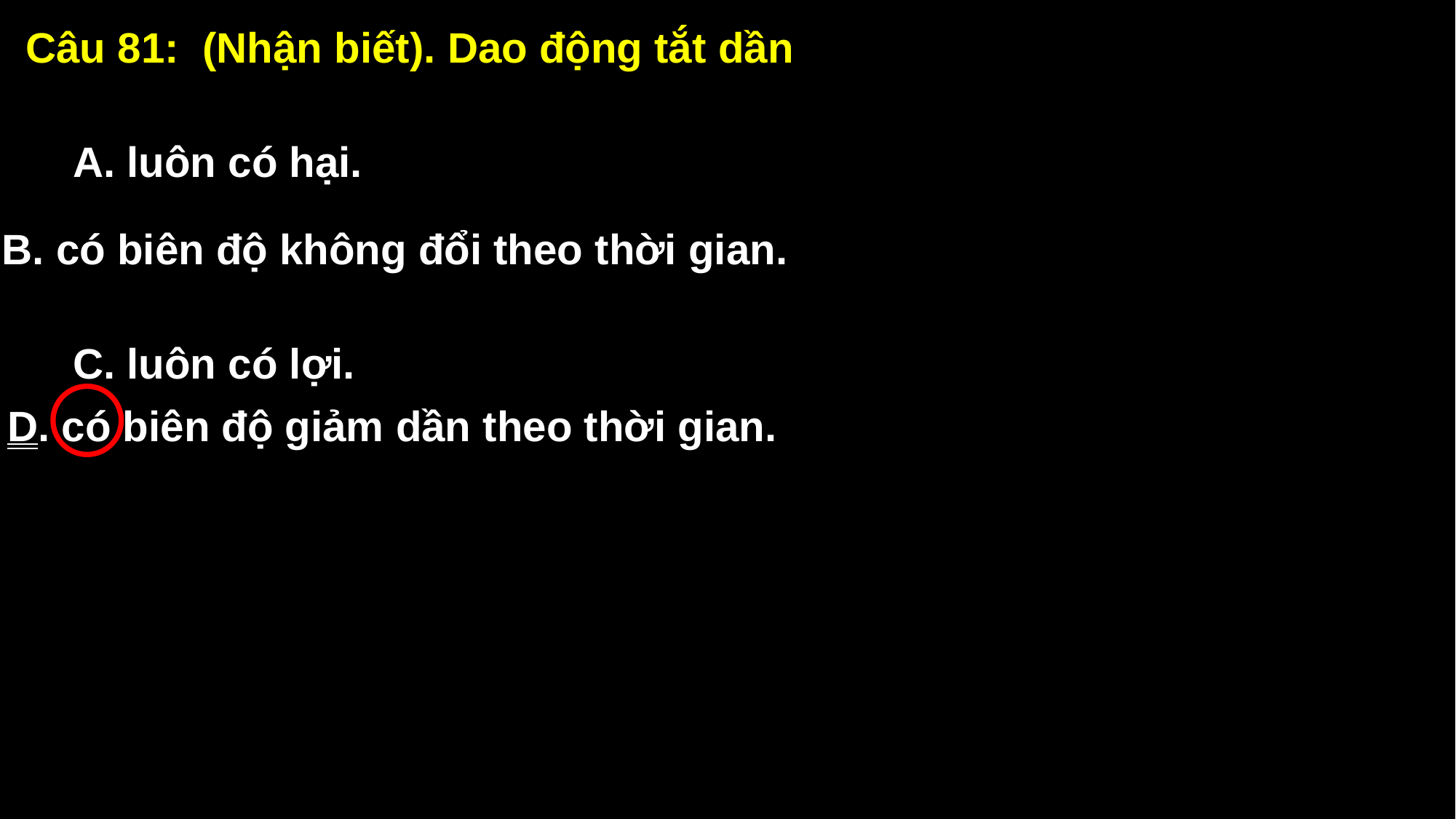

Câu 81:  (Nhận biết). Dao động tắt dần

A. luôn có hại.
B. có biên độ không đổi theo thời gian.

C. luôn có lợi.

D. có biên độ giảm dần theo thời gian.